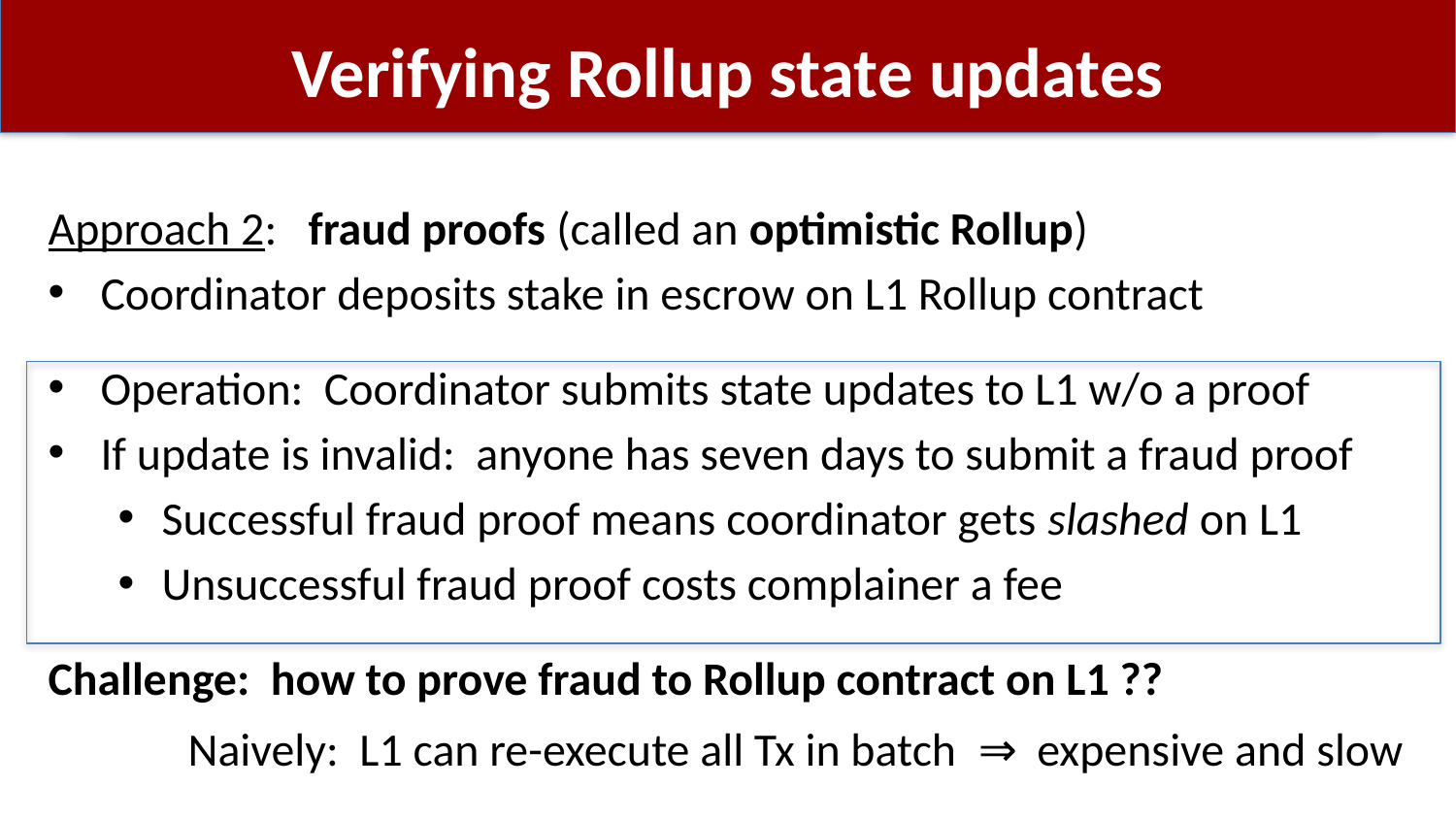

# Verifying Rollup state updates
Approach 2:   fraud proofs (called an optimistic Rollup)
Coordinator deposits stake in escrow on L1 Rollup contract
Operation:  Coordinator submits state updates to L1 w/o a proof
If update is invalid:  anyone has seven days to submit a fraud proof
Successful fraud proof means coordinator gets slashed on L1
Unsuccessful fraud proof costs complainer a fee
Challenge:  how to prove fraud to Rollup contract on L1 ??
	Naively:  L1 can re-execute all Tx in batch  ⇒  expensive and slow